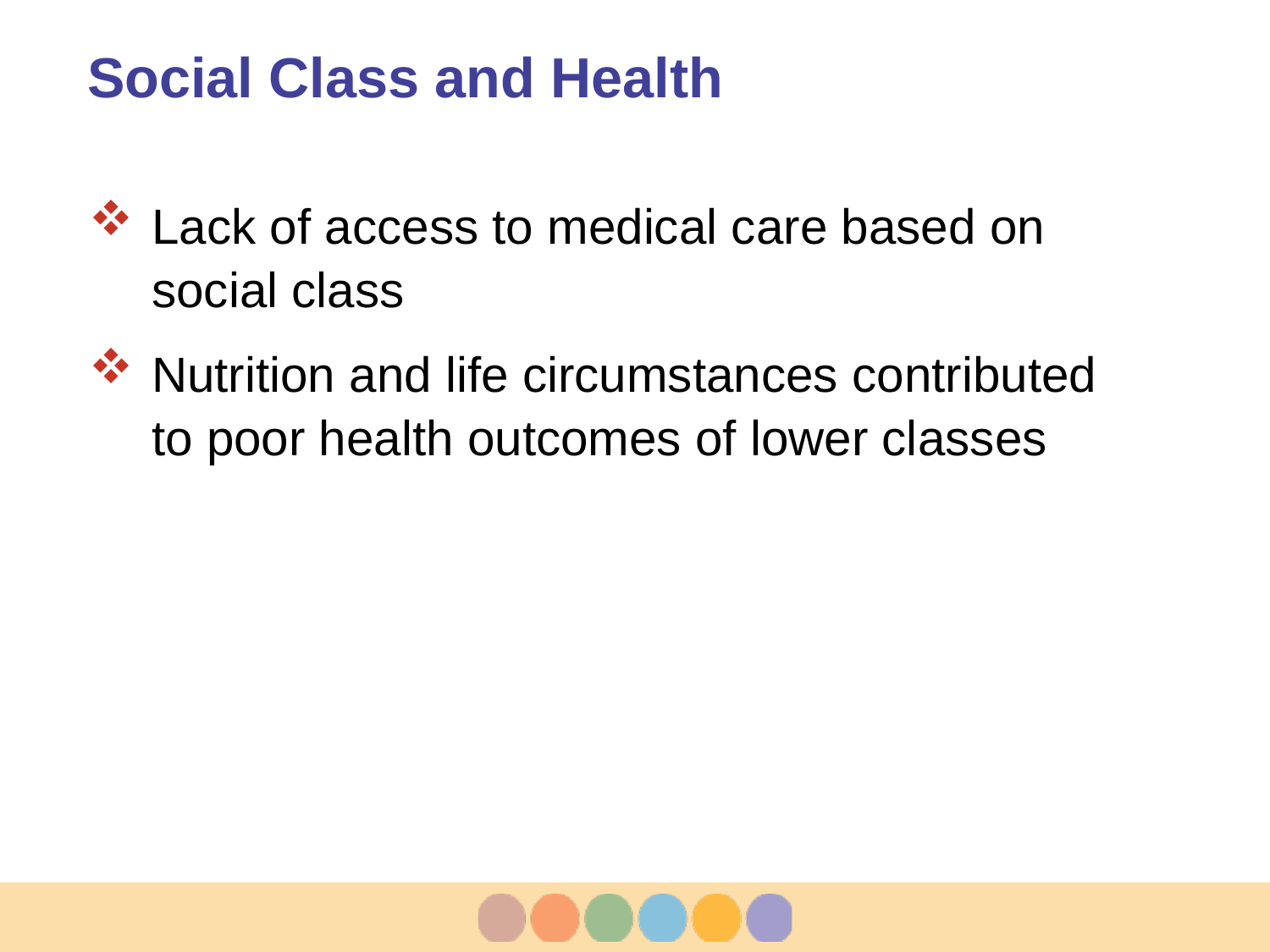

# Social Class and Health
Lack of access to medical care based on social class
Nutrition and life circumstances contributed to poor health outcomes of lower classes